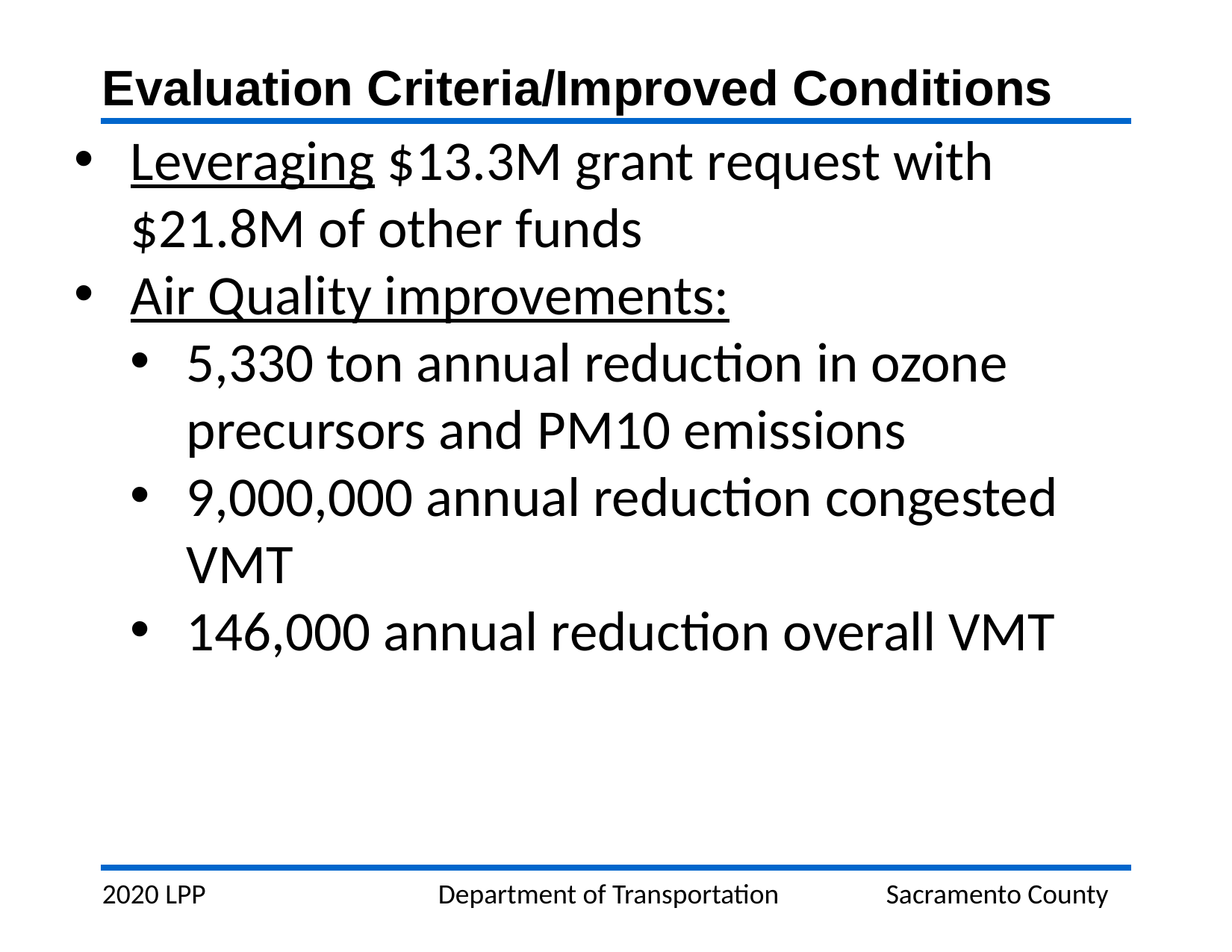

Evaluation Criteria/Improved Conditions

Leveraging $13.3M grant request with $21.8M of other funds
Air Quality improvements:
5,330 ton annual reduction in ozone precursors and PM10 emissions
9,000,000 annual reduction congested VMT
146,000 annual reduction overall VMT

2020 LPP			Department of Transportation	Sacramento County